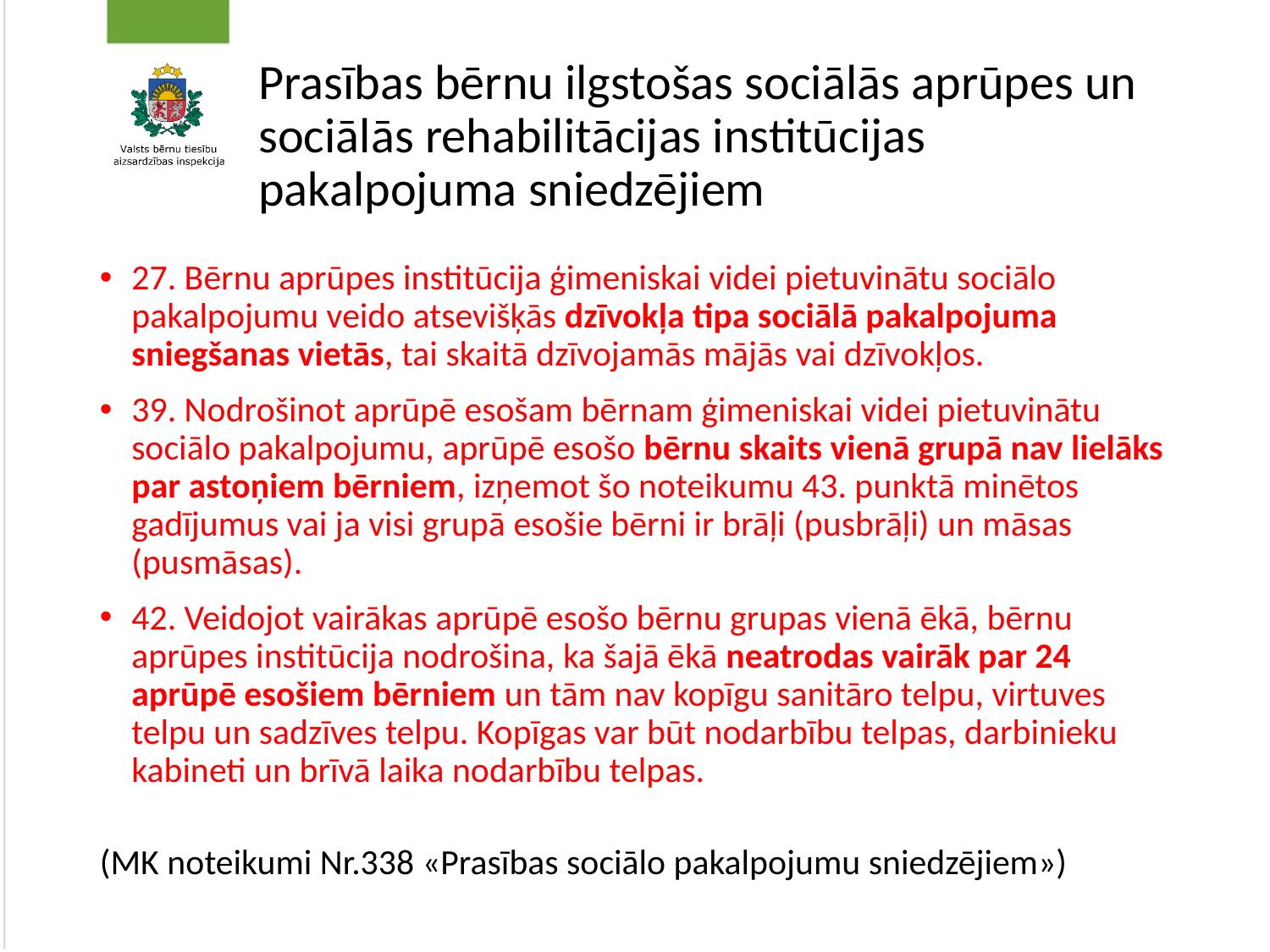

# Prasības bērnu ilgstošas sociālās aprūpes un sociālās rehabilitācijas institūcijas pakalpojuma sniedzējiem
27. Bērnu aprūpes institūcija ģimeniskai videi pietuvinātu sociālo pakalpojumu veido atsevišķās dzīvokļa tipa sociālā pakalpojuma sniegšanas vietās, tai skaitā dzīvojamās mājās vai dzīvokļos.
39. Nodrošinot aprūpē esošam bērnam ģimeniskai videi pietuvinātu sociālo pakalpojumu, aprūpē esošo bērnu skaits vienā grupā nav lielāks par astoņiem bērniem, izņemot šo noteikumu 43. punktā minētos gadījumus vai ja visi grupā esošie bērni ir brāļi (pusbrāļi) un māsas (pusmāsas).
42. Veidojot vairākas aprūpē esošo bērnu grupas vienā ēkā, bērnu aprūpes institūcija nodrošina, ka šajā ēkā neatrodas vairāk par 24 aprūpē esošiem bērniem un tām nav kopīgu sanitāro telpu, virtuves telpu un sadzīves telpu. Kopīgas var būt nodarbību telpas, darbinieku kabineti un brīvā laika nodarbību telpas.

(MK noteikumi Nr.338 «Prasības sociālo pakalpojumu sniedzējiem»)